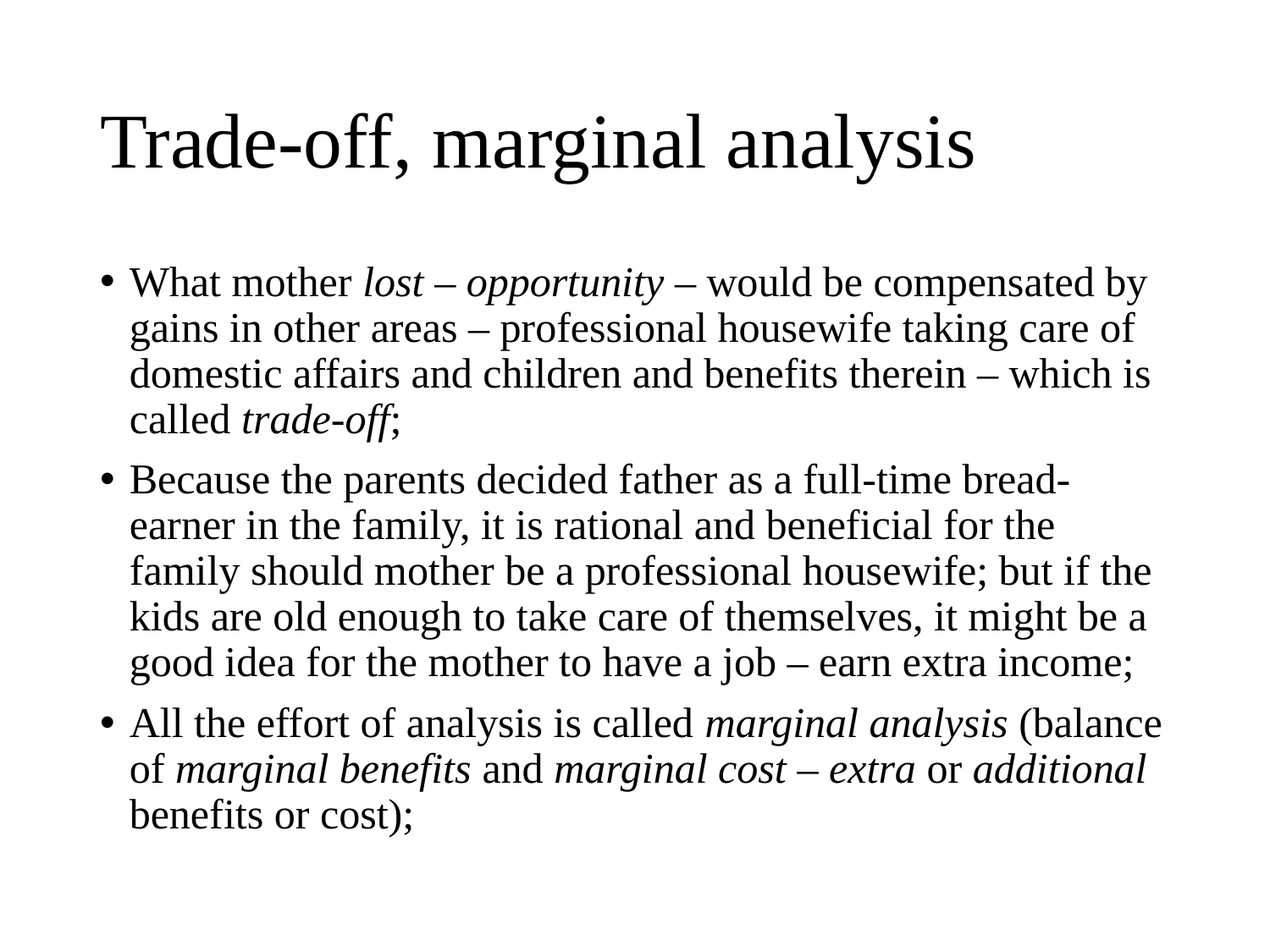

# Trade-off, marginal analysis
What mother lost – opportunity – would be compensated by gains in other areas – professional housewife taking care of domestic affairs and children and benefits therein – which is called trade-off;
Because the parents decided father as a full-time bread-earner in the family, it is rational and beneficial for the family should mother be a professional housewife; but if the kids are old enough to take care of themselves, it might be a good idea for the mother to have a job – earn extra income;
All the effort of analysis is called marginal analysis (balance of marginal benefits and marginal cost – extra or additional benefits or cost);